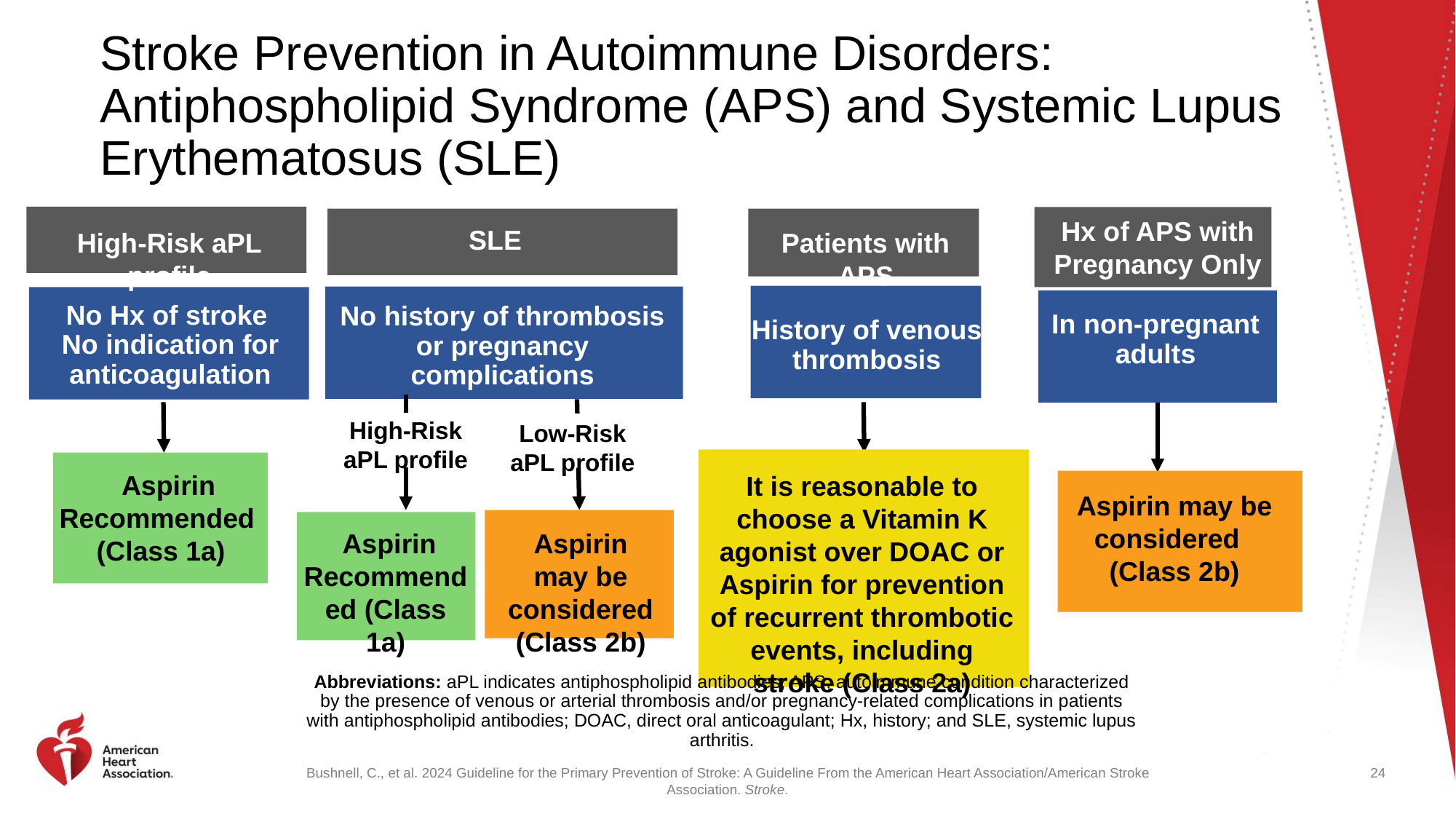

# Stroke Prevention in Autoimmune Disorders: Antiphospholipid Syndrome (APS) and Systemic Lupus Erythematosus (SLE)

Hx of APS with Pregnancy Only
SLE
High-Risk aPL profile
Patients with APS
In non-pregnant adults

No history of thrombosis or pregnancy complications

No Hx of stroke
No indication for anticoagulation
History of venous thrombosis

High-Risk aPL profile
Low-Risk aPL profile

  Aspirin Recommended
(Class 1a)
It is reasonable to choose a Vitamin K agonist over DOAC or Aspirin for prevention of recurrent thrombotic events, including stroke (Class 2a)

Aspirin may be considered
(Class 2b)

 Aspirin Recommended (Class 1a)
Aspirin may be considered (Class 2b)
Abbreviations: aPL indicates antiphospholipid antibodies; APS, autoimmune condition characterized by the presence of venous or arterial thrombosis and/or pregnancy-related complications in patients with antiphospholipid antibodies; DOAC, direct oral anticoagulant; Hx, history; and SLE, systemic lupus arthritis.
24